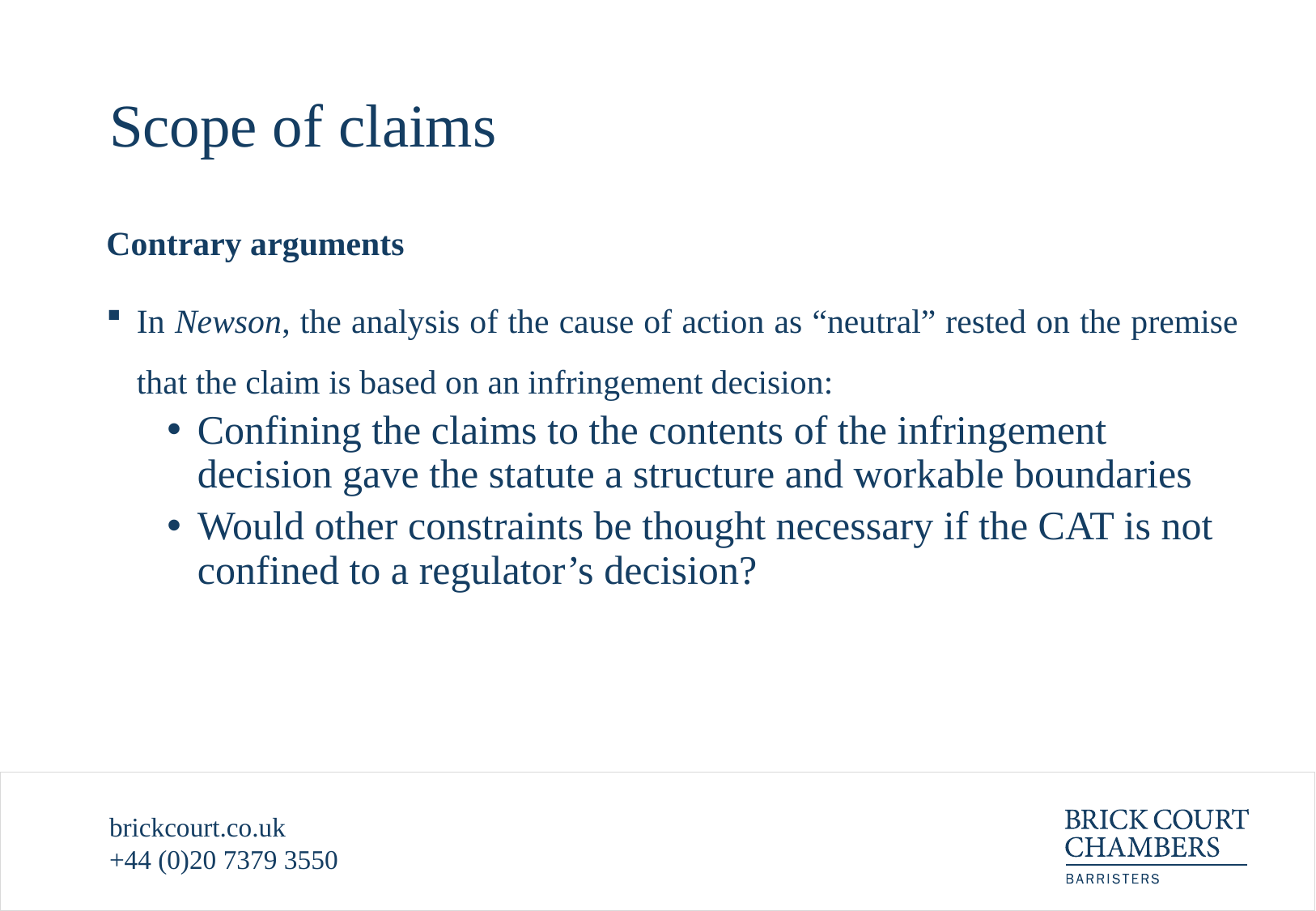

# Scope of claims
Contrary arguments
In Newson, the analysis of the cause of action as “neutral” rested on the premise that the claim is based on an infringement decision:
Confining the claims to the contents of the infringement decision gave the statute a structure and workable boundaries
Would other constraints be thought necessary if the CAT is not confined to a regulator’s decision?
brickcourt.co.uk
+44 (0)20 7379 3550